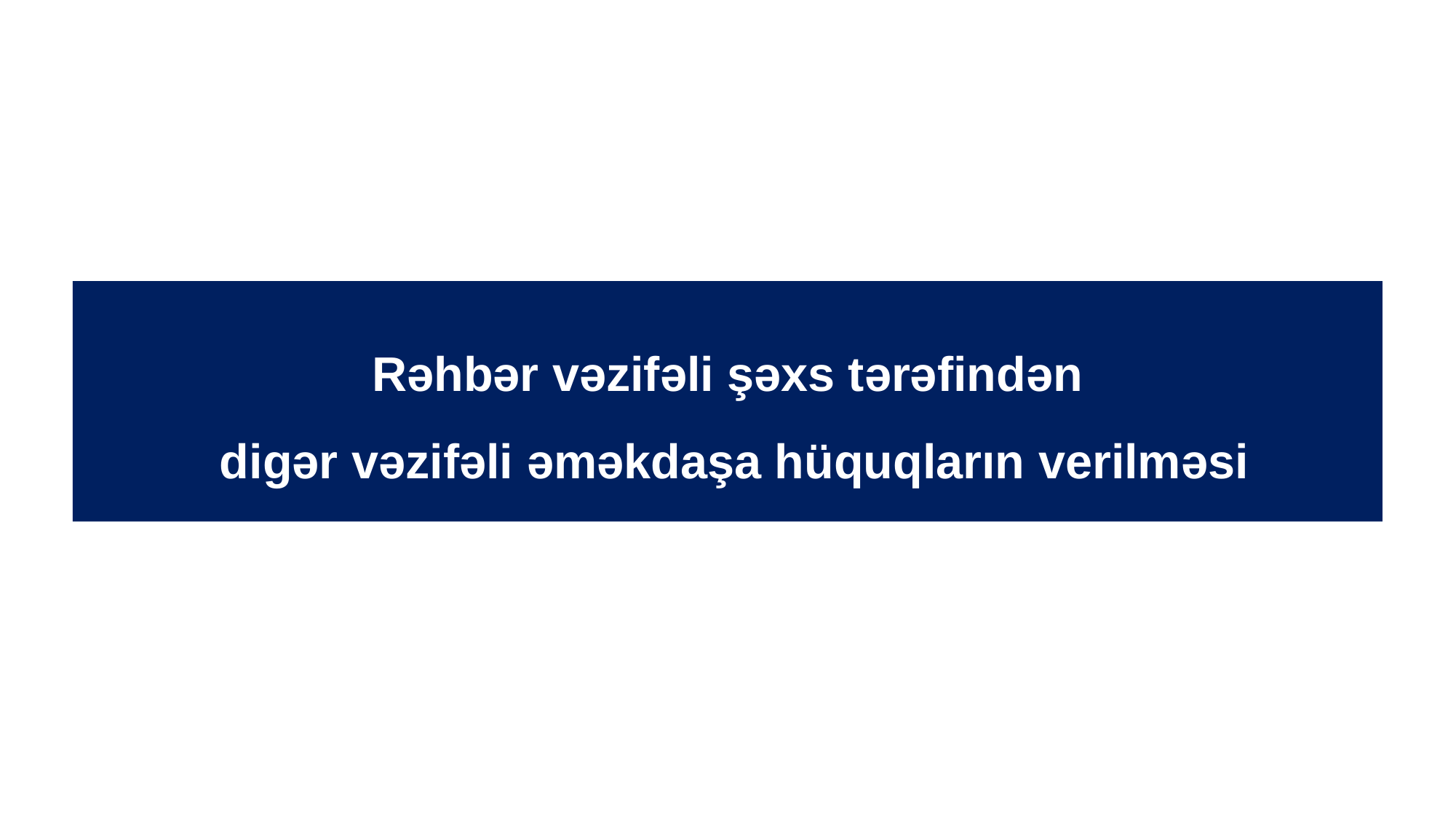

# Rəhbər vəzifəli şəxs tərəfindən digər vəzifəli əməkdaşa hüquqların verilməsi